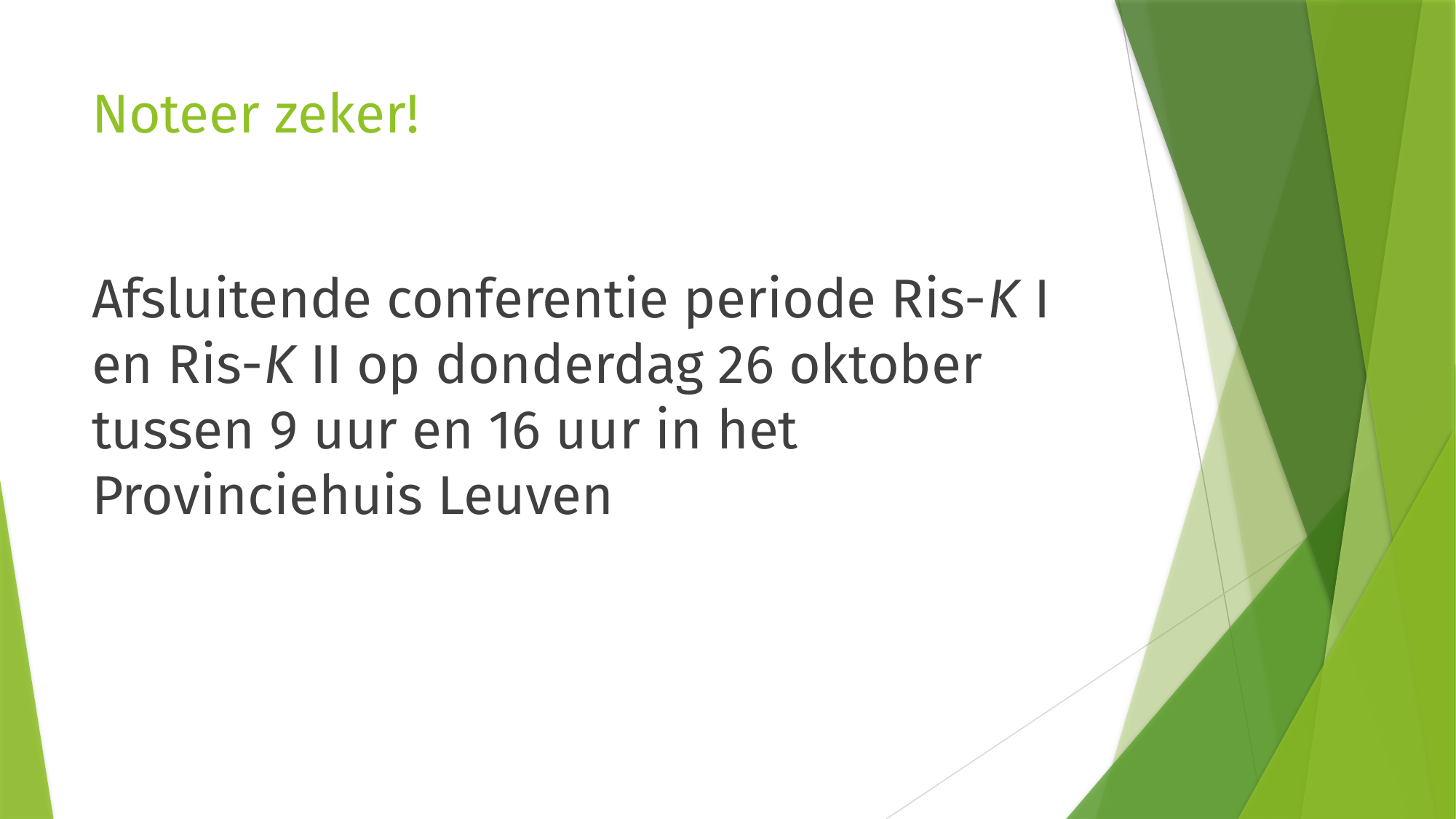

# Noteer zeker!
Afsluitende conferentie periode Ris-K I en Ris-K II op donderdag 26 oktober tussen 9 uur en 16 uur in het Provinciehuis Leuven